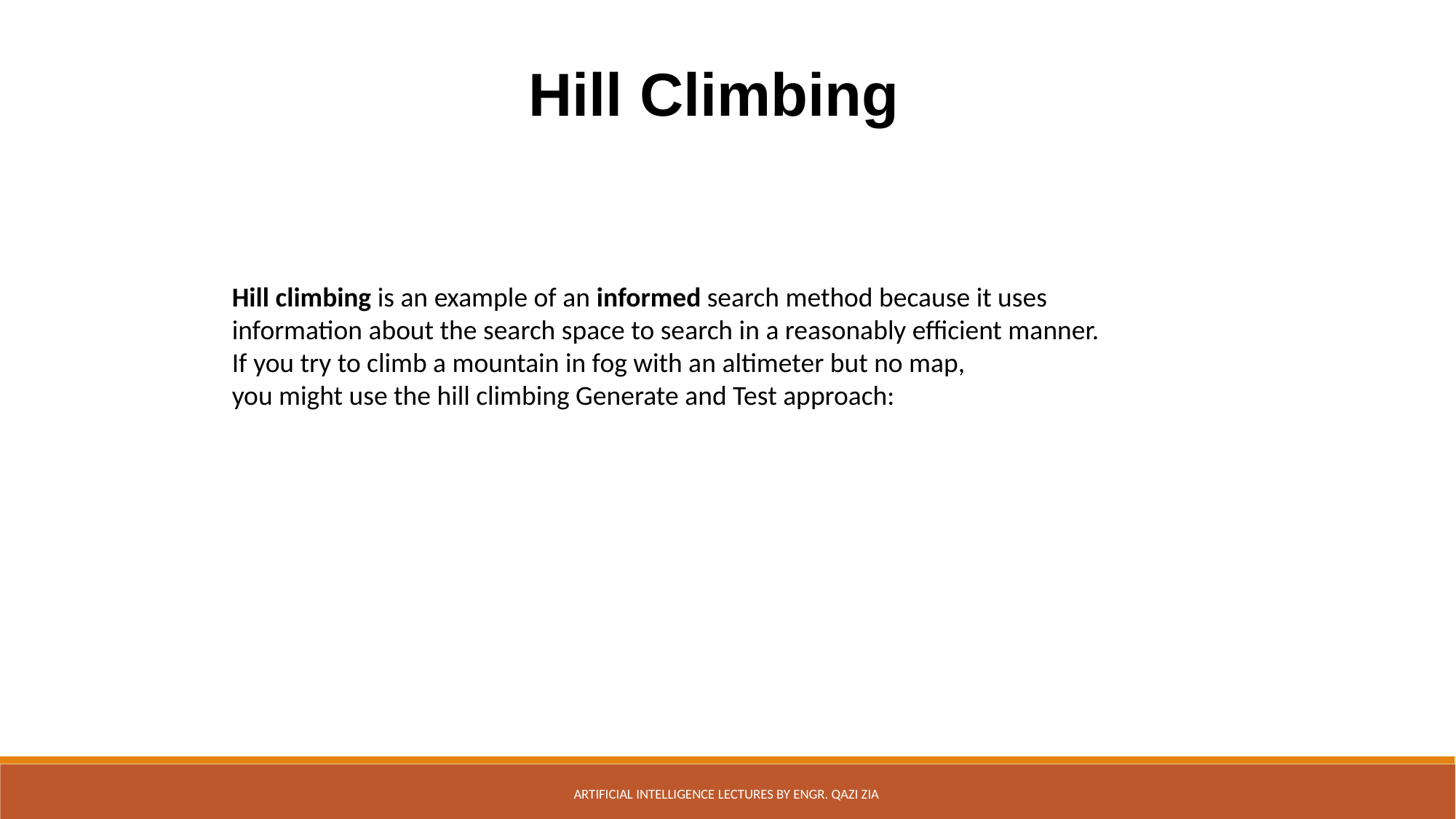

Hill Climbing
Hill climbing is an example of an informed search method because it uses
information about the search space to search in a reasonably efficient manner.
If you try to climb a mountain in fog with an altimeter but no map,
you might use the hill climbing Generate and Test approach:

Artificial Intelligence Lectures by Engr. Qazi Zia